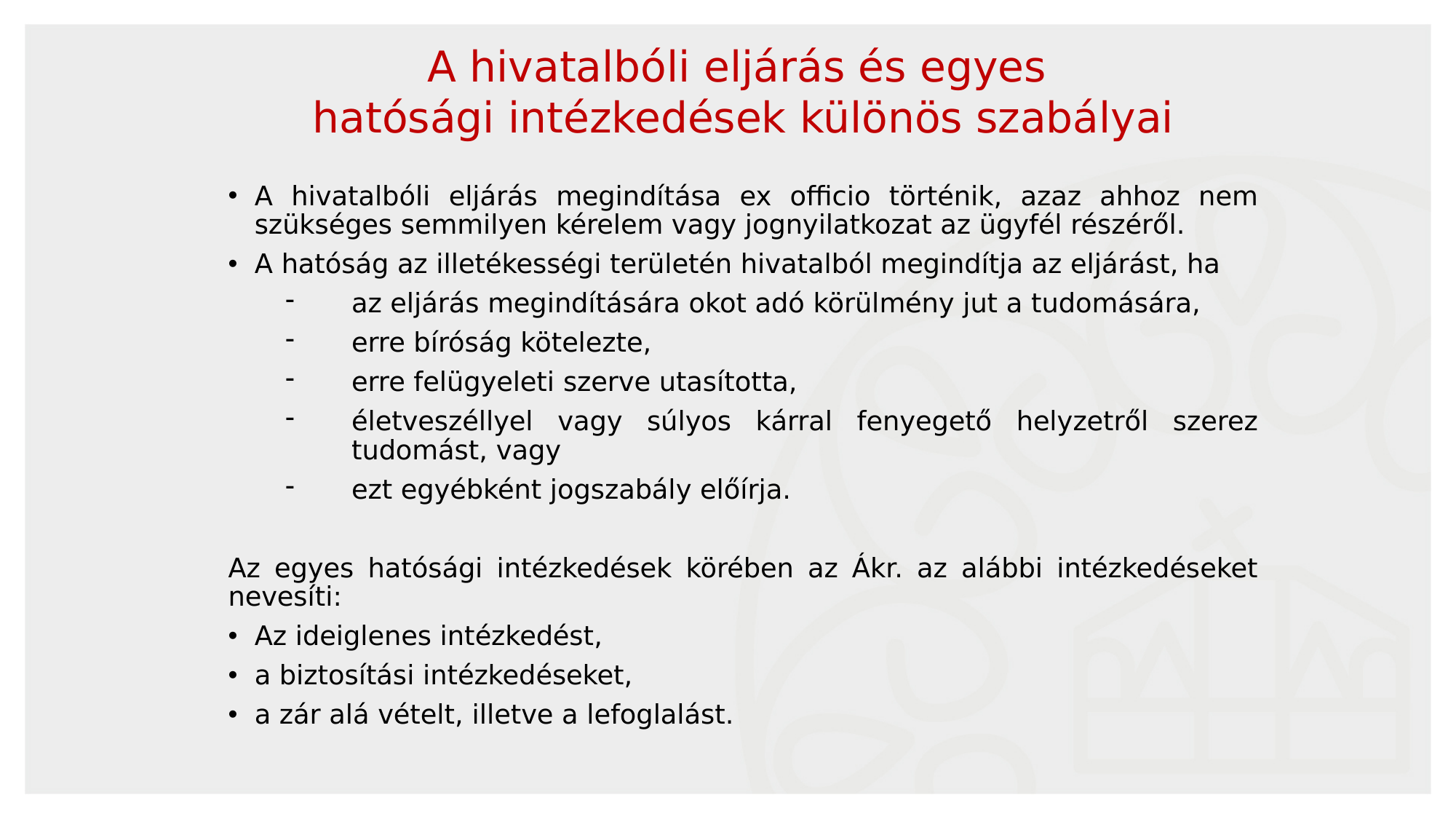

A hivatalbóli eljárás és egyes
hatósági intézkedések különös szabályai
A hivatalbóli eljárás megindítása ex officio történik, azaz ahhoz nem szükséges semmilyen kérelem vagy jognyilatkozat az ügyfél részéről.
A hatóság az illetékességi területén hivatalból megindítja az eljárást, ha
az eljárás megindítására okot adó körülmény jut a tudomására,
erre bíróság kötelezte,
erre felügyeleti szerve utasította,
életveszéllyel vagy súlyos kárral fenyegető helyzetről szerez tudomást, vagy
ezt egyébként jogszabály előírja.

Az egyes hatósági intézkedések körében az Ákr. az alábbi intézkedéseket nevesíti:
Az ideiglenes intézkedést,
a biztosítási intézkedéseket,
a zár alá vételt, illetve a lefoglalást.